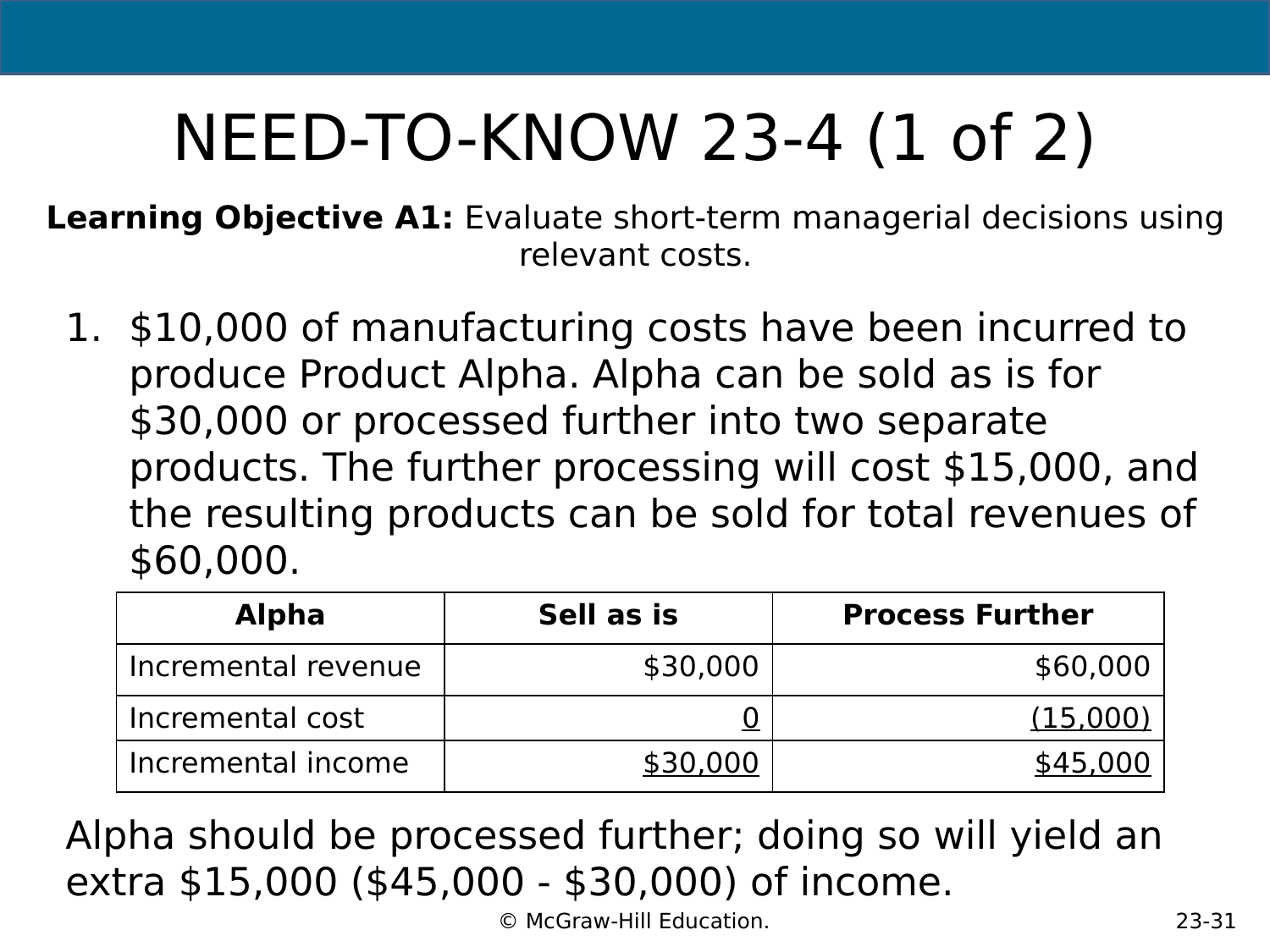

# NEED-TO-KNOW 23-4 (1 of 2)
Learning Objective A1: Evaluate short-term managerial decisions using relevant costs.
$10,000 of manufacturing costs have been incurred to produce Product Alpha. Alpha can be sold as is for $30,000 or processed further into two separate products. The further processing will cost $15,000, and the resulting products can be sold for total revenues of $60,000.
| Alpha | Sell as is | Process Further |
| --- | --- | --- |
| Incremental revenue | $30,000 | $60,000 |
| Incremental cost | 0 | (15,000) |
| Incremental income | $30,000 | $45,000 |
Alpha should be processed further; doing so will yield an extra $15,000 ($45,000 - $30,000) of income.